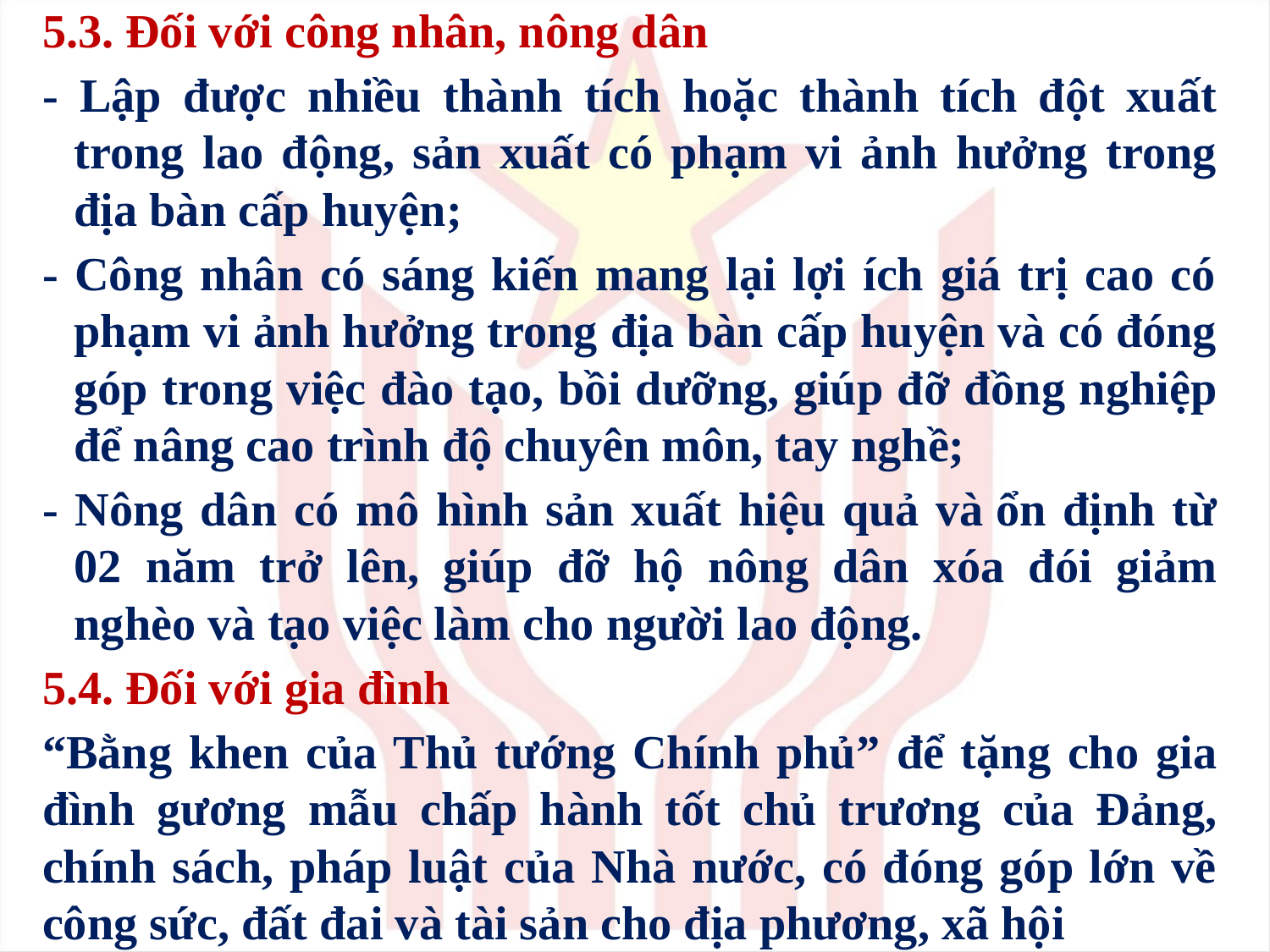

5.3. Đối với công nhân, nông dân
- Lập được nhiều thành tích hoặc thành tích đột xuất trong lao động, sản xuất có phạm vi ảnh hưởng trong địa bàn cấp huyện;
- Công nhân có sáng kiến mang lại lợi ích giá trị cao có phạm vi ảnh hưởng trong địa bàn cấp huyện và có đóng góp trong việc đào tạo, bồi dưỡng, giúp đỡ đồng nghiệp để nâng cao trình độ chuyên môn, tay nghề;
- Nông dân có mô hình sản xuất hiệu quả và ổn định từ 02 năm trở lên, giúp đỡ hộ nông dân xóa đói giảm nghèo và tạo việc làm cho người lao động.
5.4. Đối với gia đình
“Bằng khen của Thủ tướng Chính phủ” để tặng cho gia đình gương mẫu chấp hành tốt chủ trương của Đảng, chính sách, pháp luật của Nhà nước, có đóng góp lớn về công sức, đất đai và tài sản cho địa phương, xã hội